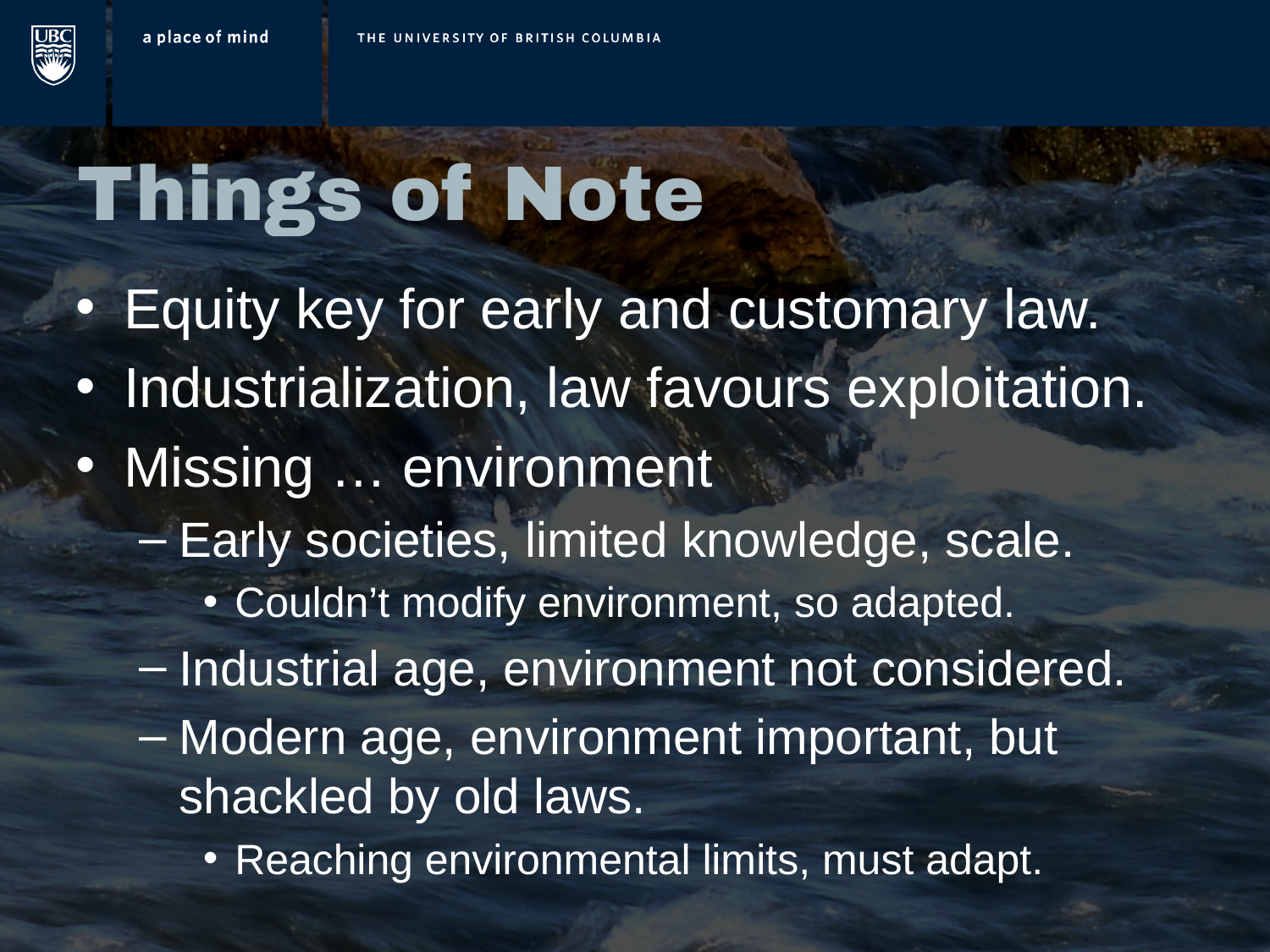

# Things of Note
Equity key for early and customary law.
Industrialization, law favours exploitation.
Missing … environment
Early societies, limited knowledge, scale.
Couldn’t modify environment, so adapted.
Industrial age, environment not considered.
Modern age, environment important, but shackled by old laws.
Reaching environmental limits, must adapt.